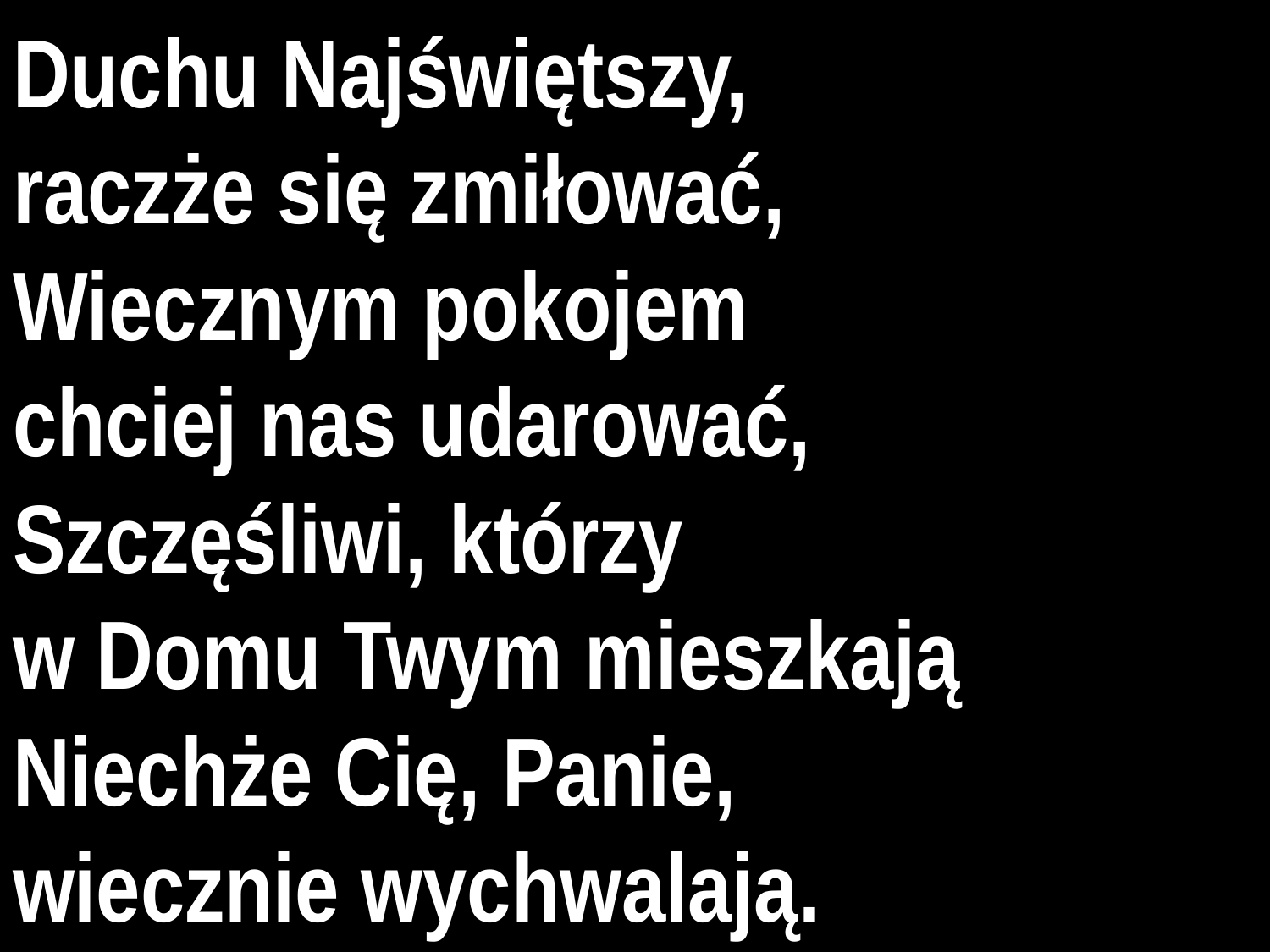

# Duchu Najświętszy, raczże się zmiłować,
Wiecznym pokojem
chciej nas udarować,
Szczęśliwi, którzy
w Domu Twym mieszkają
Niechże Cię, Panie,
wiecznie wychwalają.